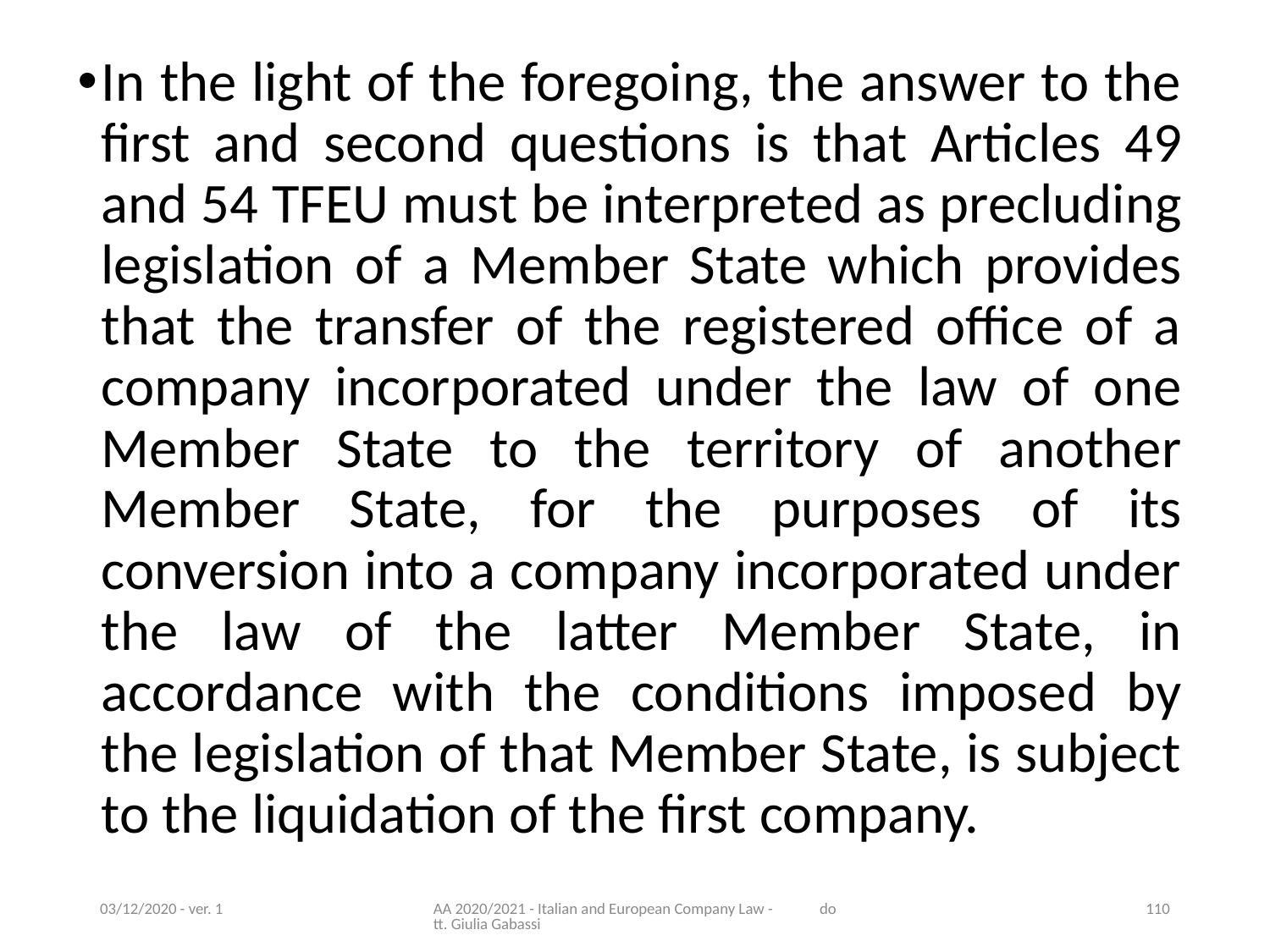

In the light of the foregoing, the answer to the first and second questions is that Articles 49 and 54 TFEU must be interpreted as precluding legislation of a Member State which provides that the transfer of the registered office of a company incorporated under the law of one Member State to the territory of another Member State, for the purposes of its conversion into a company incorporated under the law of the latter Member State, in accordance with the conditions imposed by the legislation of that Member State, is subject to the liquidation of the first company.
03/12/2020 - ver. 1
AA 2020/2021 - Italian and European Company Law -             dott. Giulia Gabassi
110